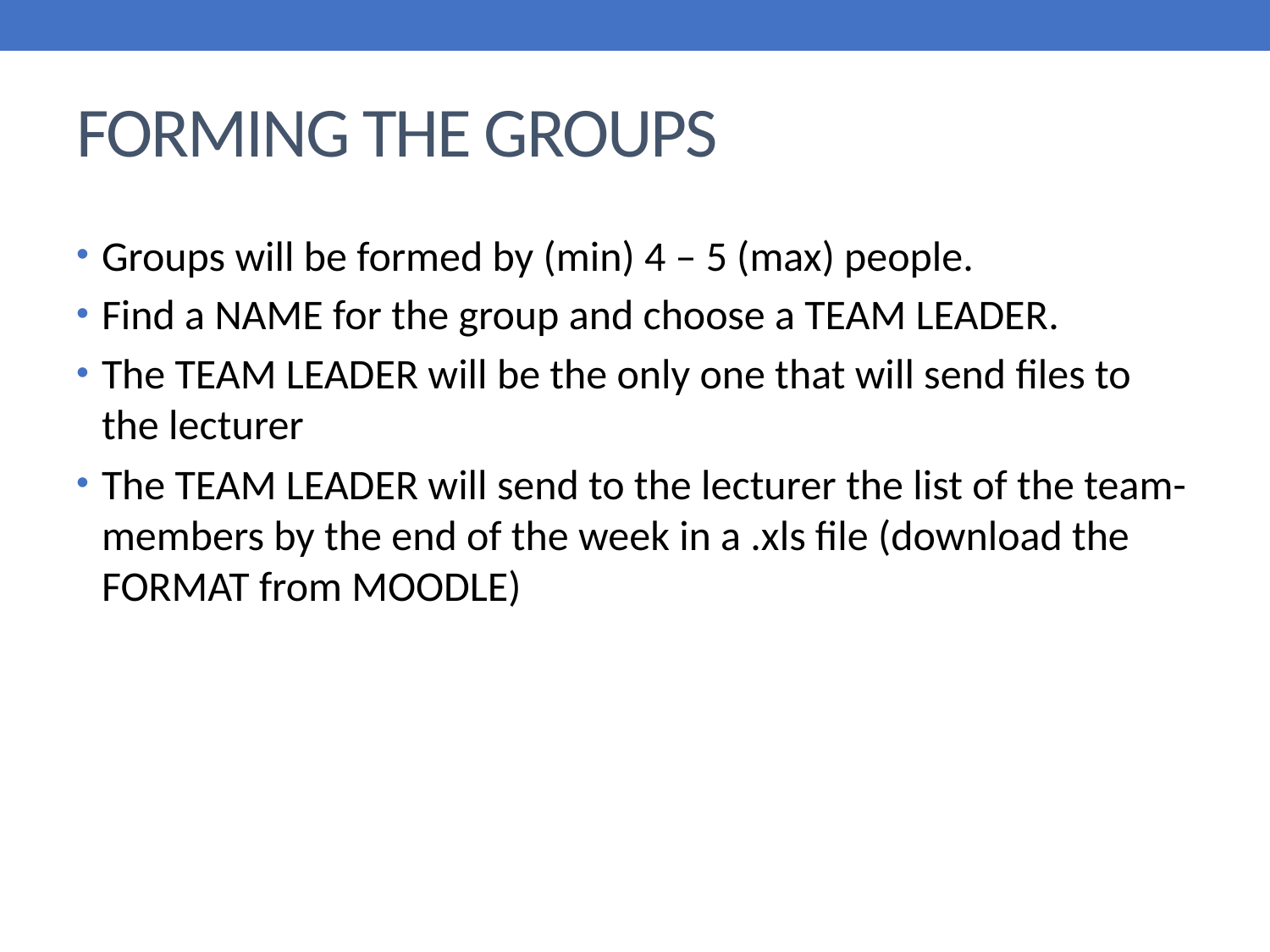

# FORMING THE GROUPS
Groups will be formed by (min) 4 – 5 (max) people.
Find a NAME for the group and choose a TEAM LEADER.
The TEAM LEADER will be the only one that will send files to the lecturer
The TEAM LEADER will send to the lecturer the list of the team-members by the end of the week in a .xls file (download the FORMAT from MOODLE)